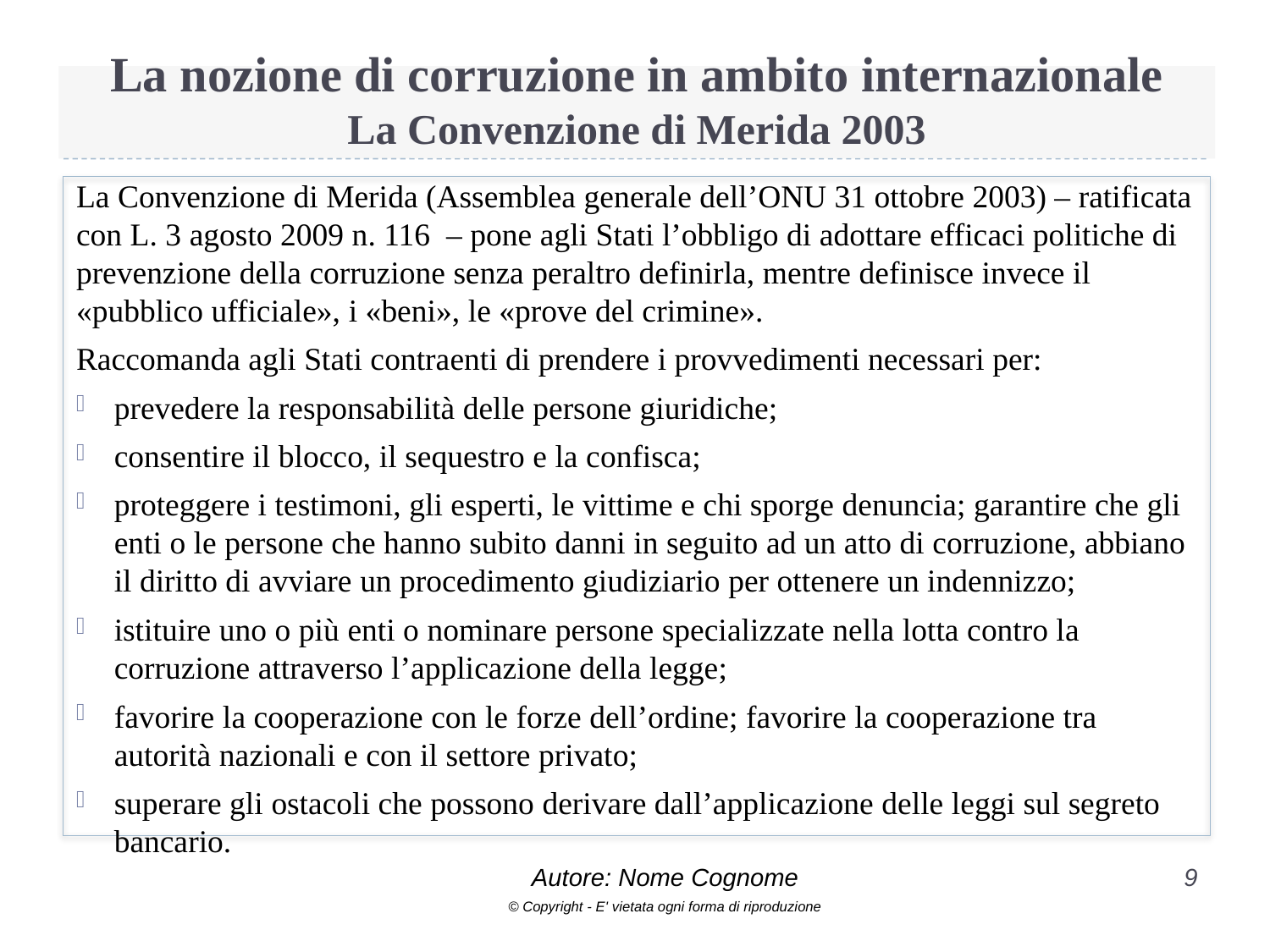

# La nozione di corruzione in ambito internazionale La Convenzione di Merida 2003
La Convenzione di Merida (Assemblea generale dell’ONU 31 ottobre 2003) – ratificata con L. 3 agosto 2009 n. 116  – pone agli Stati l’obbligo di adottare efficaci politiche di prevenzione della corruzione senza peraltro definirla, mentre definisce invece il «pubblico ufficiale», i «beni», le «prove del crimine».
Raccomanda agli Stati contraenti di prendere i provvedimenti necessari per:
prevedere la responsabilità delle persone giuridiche;
consentire il blocco, il sequestro e la confisca;
proteggere i testimoni, gli esperti, le vittime e chi sporge denuncia; garantire che gli enti o le persone che hanno subito danni in seguito ad un atto di corruzione, abbiano il diritto di avviare un procedimento giudiziario per ottenere un indennizzo;
istituire uno o più enti o nominare persone specializzate nella lotta contro la corruzione attraverso l’applicazione della legge;
favorire la cooperazione con le forze dell’ordine; favorire la cooperazione tra autorità nazionali e con il settore privato;
superare gli ostacoli che possono derivare dall’applicazione delle leggi sul segreto bancario.